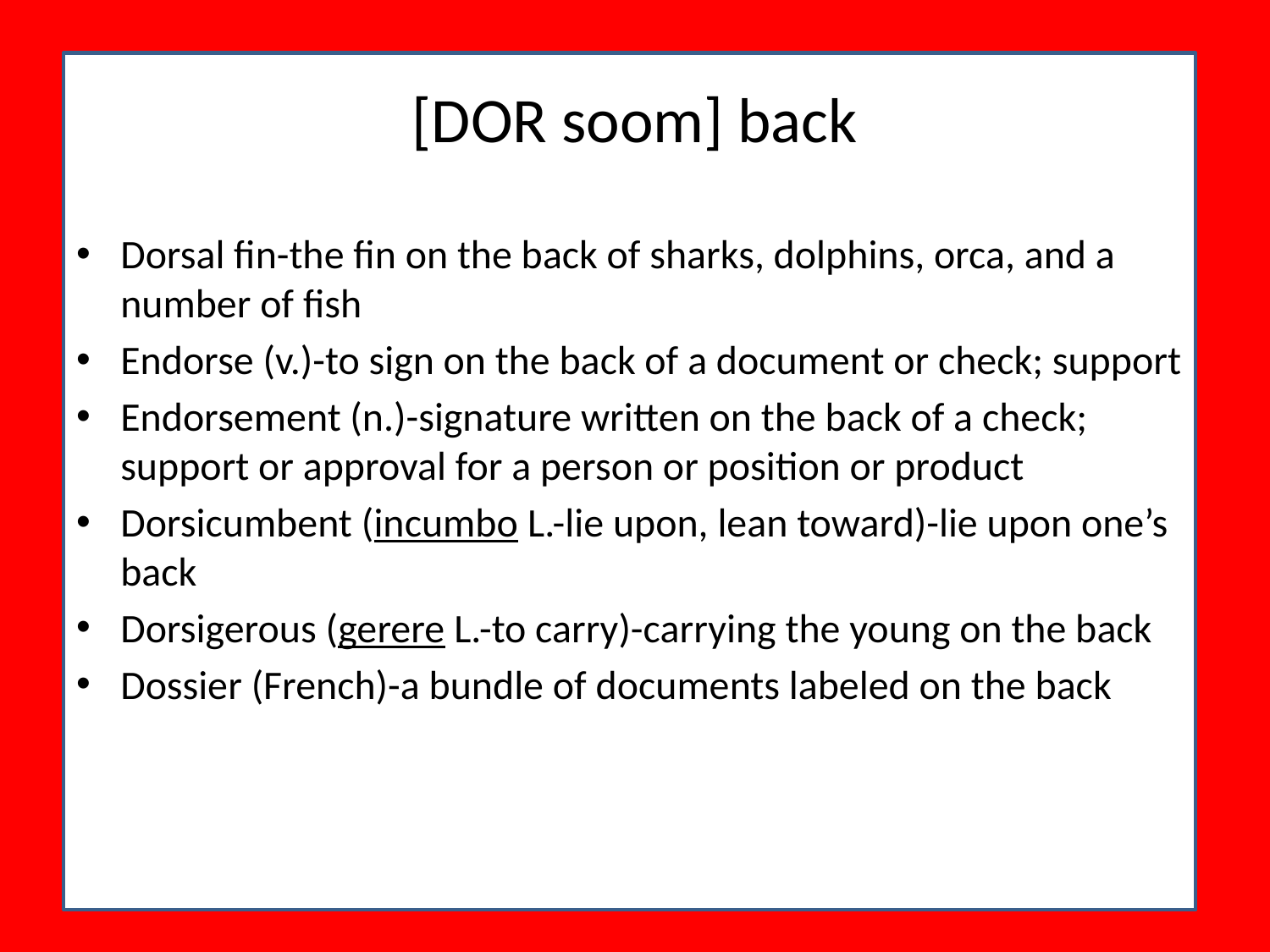

# [DOR soom] back

Dorsal fin-the fin on the back of sharks, dolphins, orca, and a number of fish
Endorse (v.)-to sign on the back of a document or check; support
Endorsement (n.)-signature written on the back of a check; support or approval for a person or position or product
Dorsicumbent (incumbo L.-lie upon, lean toward)-lie upon one’s back
Dorsigerous (gerere L.-to carry)-carrying the young on the back
Dossier (French)-a bundle of documents labeled on the back